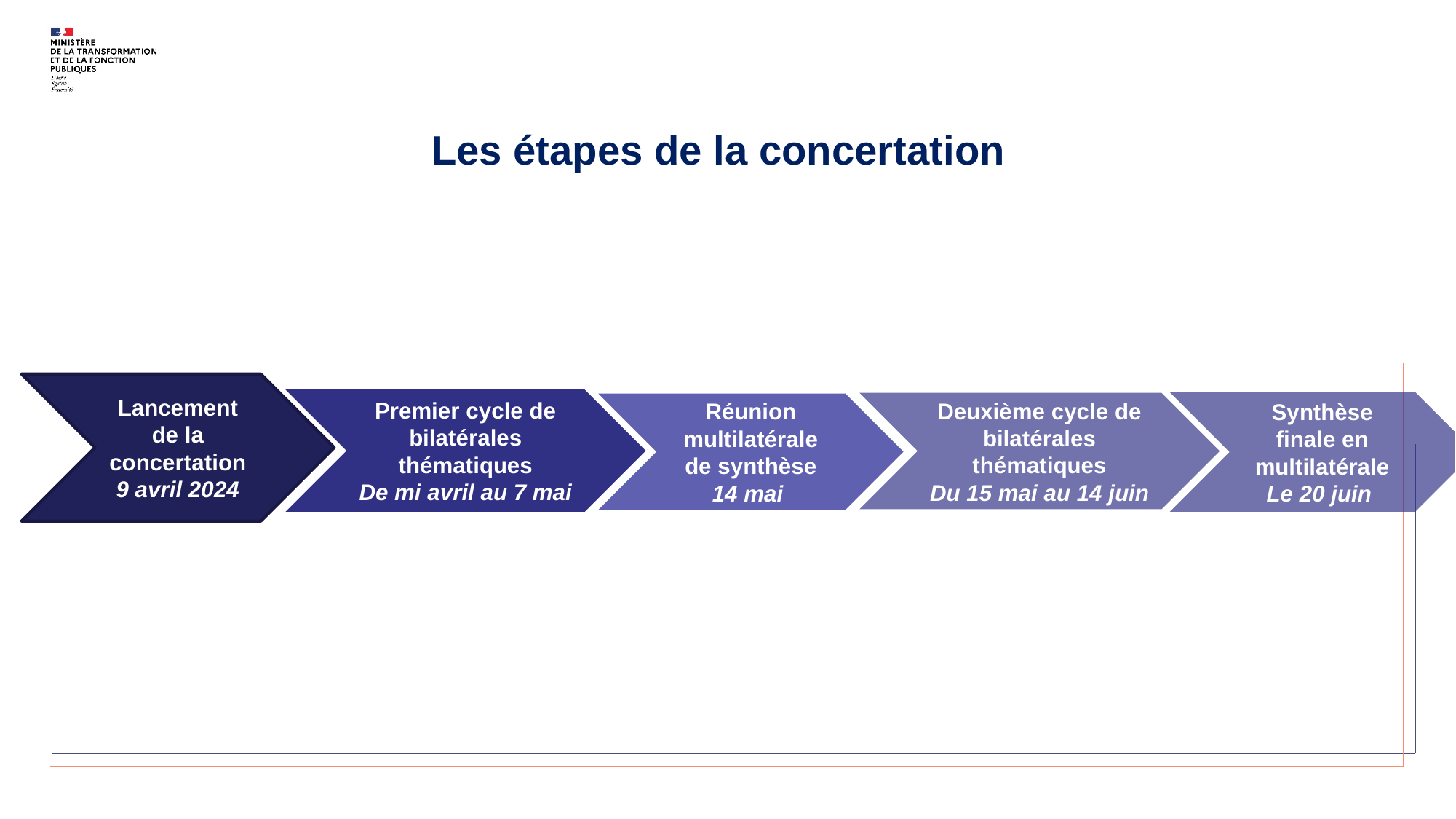

Les étapes de la concertation

Lancement de la concertation
9 avril 2024

Premier cycle de bilatérales thématiques
De mi avril au 7 mai
Deuxième cycle de bilatérales thématiques
Du 15 mai au 14 juin

Réunion multilatérale de synthèse
14 mai

Synthèse finale en multilatérale
Le 20 juin

23